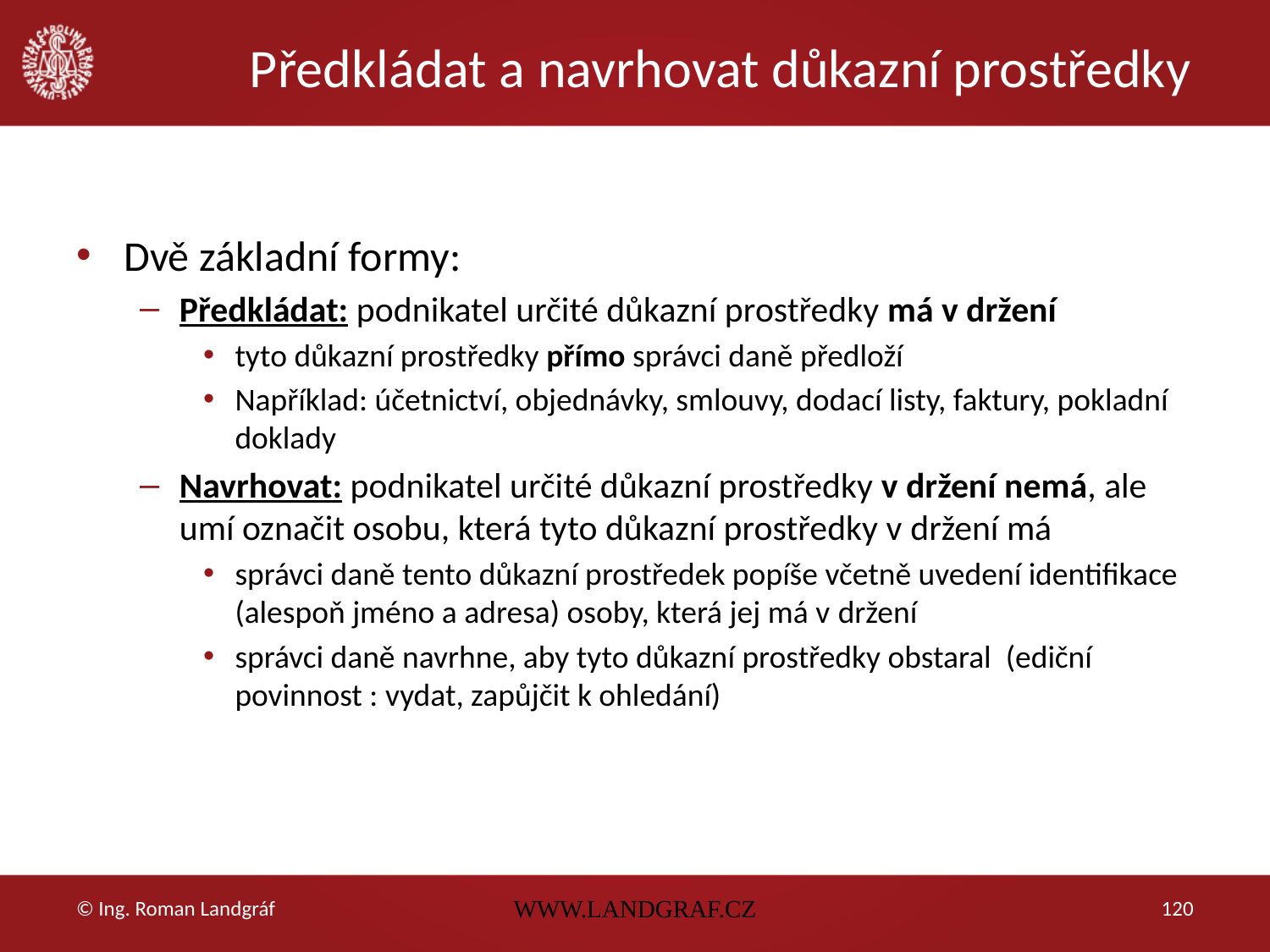

# Předkládat a navrhovat důkazní prostředky
Dvě základní formy:
Předkládat: podnikatel určité důkazní prostředky má v držení
tyto důkazní prostředky přímo správci daně předloží
Například: účetnictví, objednávky, smlouvy, dodací listy, faktury, pokladní doklady
Navrhovat: podnikatel určité důkazní prostředky v držení nemá, ale umí označit osobu, která tyto důkazní prostředky v držení má
správci daně tento důkazní prostředek popíše včetně uvedení identifikace (alespoň jméno a adresa) osoby, která jej má v držení
správci daně navrhne, aby tyto důkazní prostředky obstaral  (ediční povinnost : vydat, zapůjčit k ohledání)
© Ing. Roman Landgráf
WWW.LANDGRAF.CZ
120